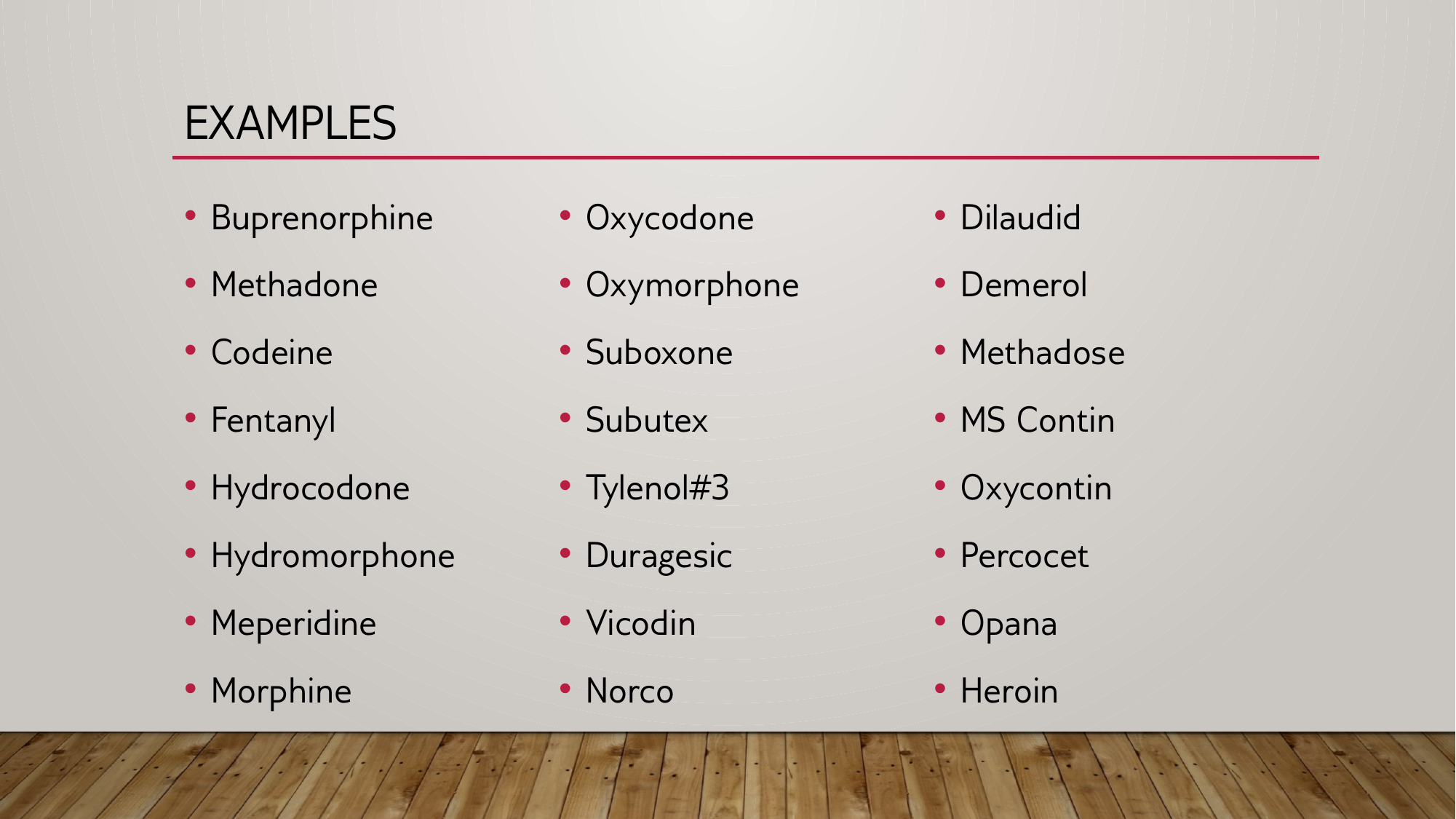

# examples
Buprenorphine
Methadone
Codeine
Fentanyl
Hydrocodone
Hydromorphone
Meperidine
Morphine
Oxycodone
Oxymorphone
Suboxone
Subutex
Tylenol#3
Duragesic
Vicodin
Norco
Dilaudid
Demerol
Methadose
MS Contin
Oxycontin
Percocet
Opana
Heroin